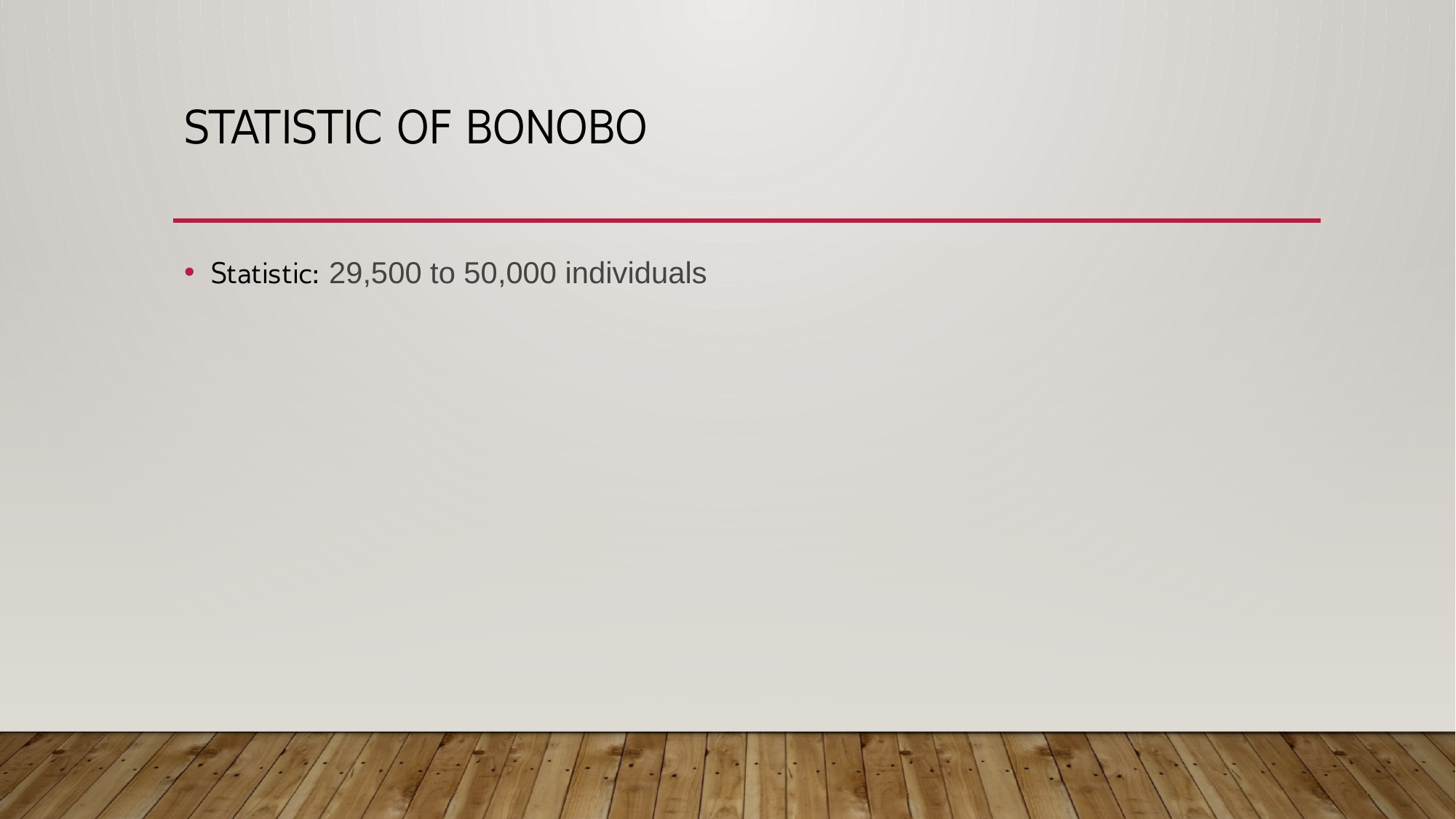

# Statistic of bonobo
Statistic: 29,500 to 50,000 individuals